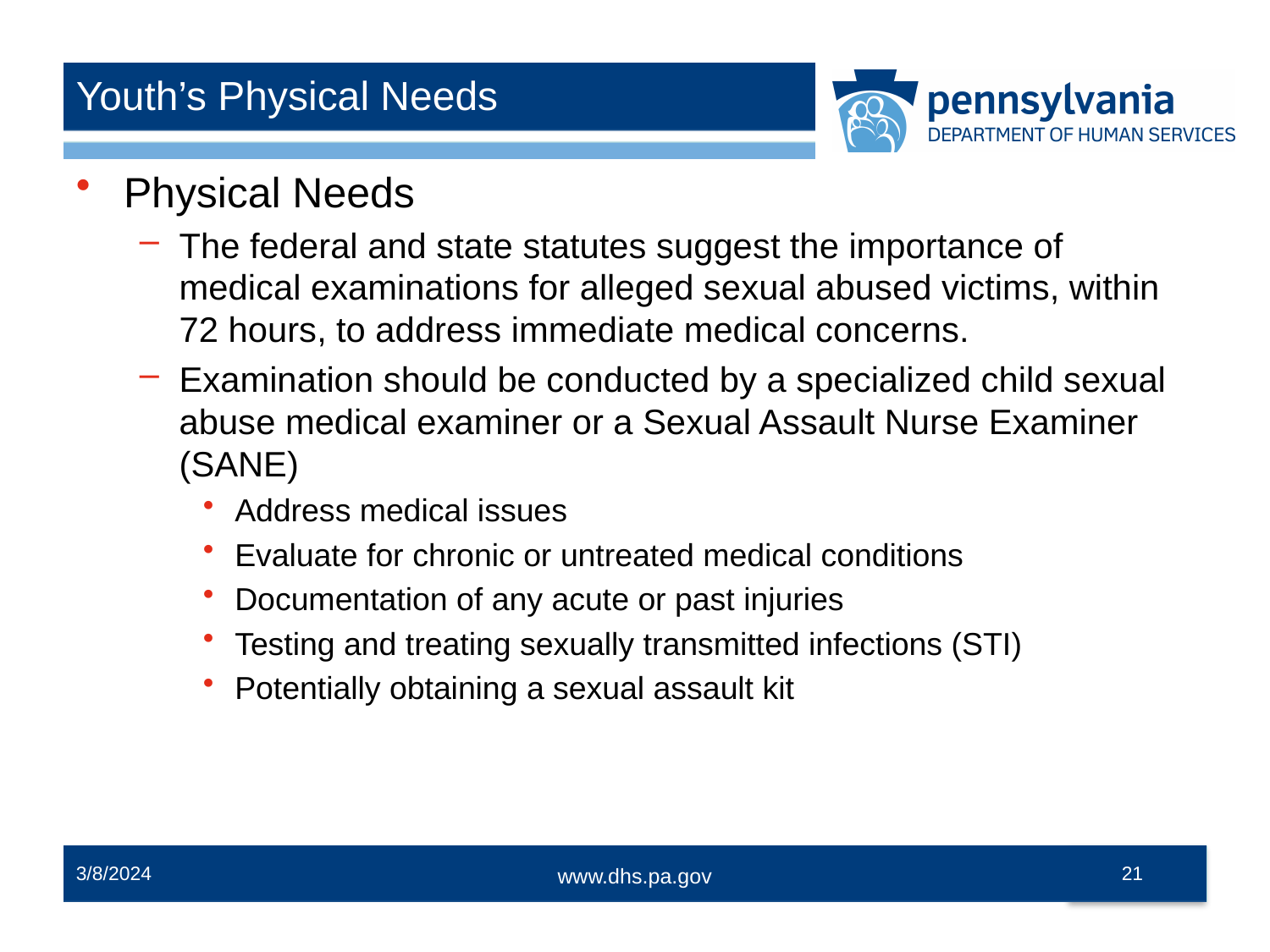

# Youth’s Physical Needs
Physical Needs
The federal and state statutes suggest the importance of medical examinations for alleged sexual abused victims, within 72 hours, to address immediate medical concerns.
Examination should be conducted by a specialized child sexual abuse medical examiner or a Sexual Assault Nurse Examiner (SANE)
Address medical issues
Evaluate for chronic or untreated medical conditions
Documentation of any acute or past injuries
Testing and treating sexually transmitted infections (STI)
Potentially obtaining a sexual assault kit

3/8/2024
21